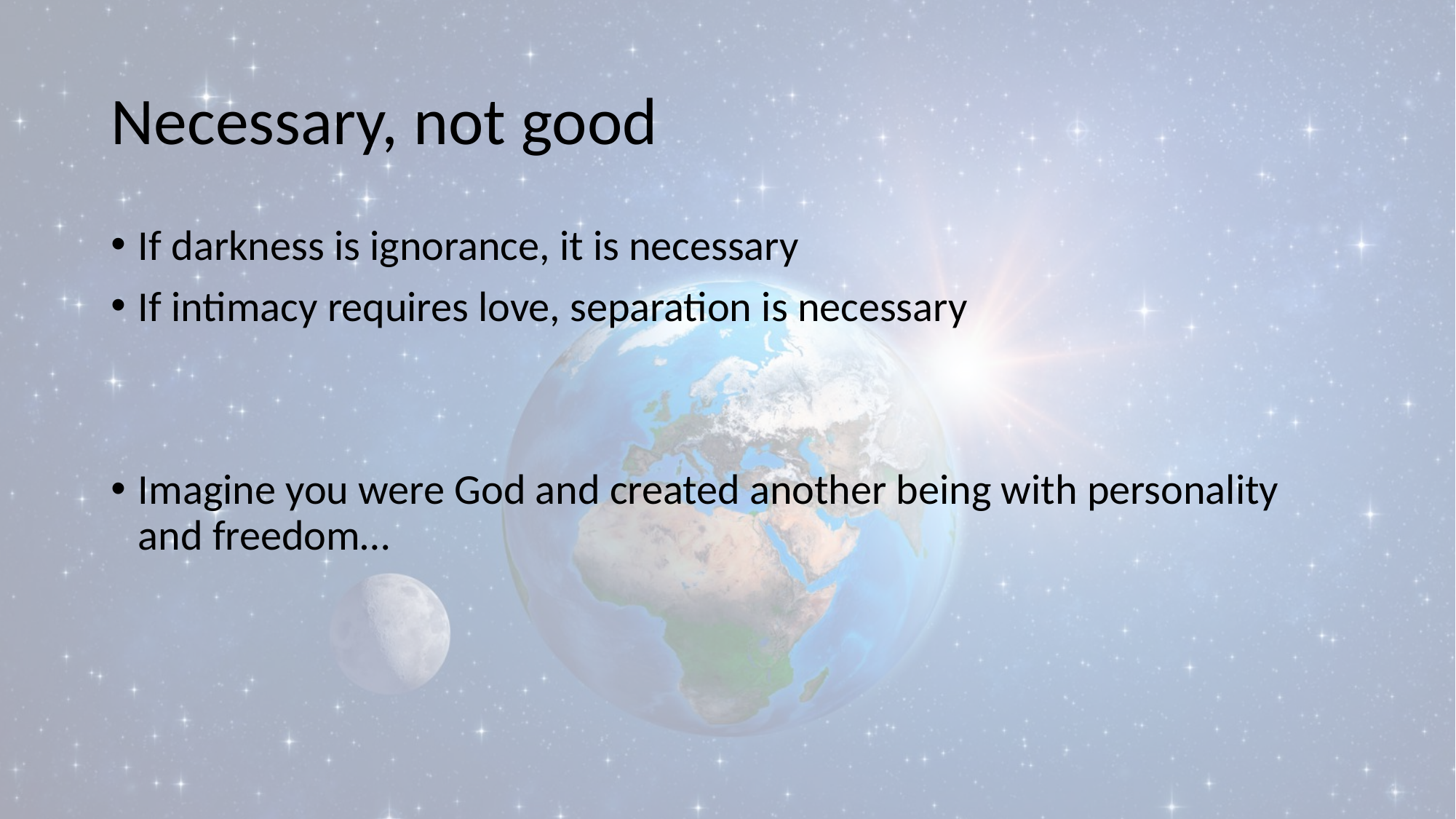

# Necessary, not good
If darkness is ignorance, it is necessary
If intimacy requires love, separation is necessary

Imagine you were God and created another being with personality and freedom…